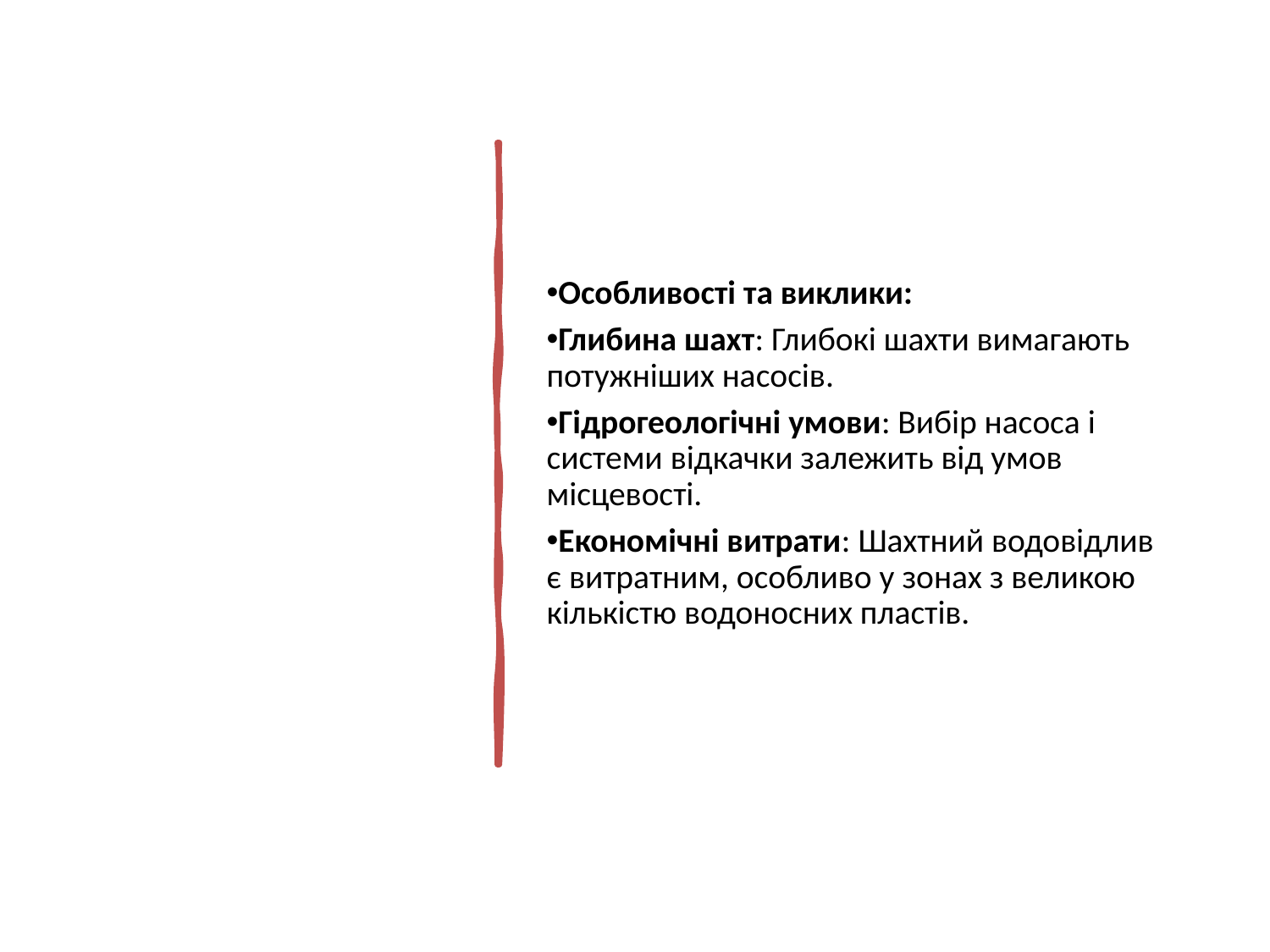

Особливості та виклики:
Глибина шахт: Глибокі шахти вимагають потужніших насосів.
Гідрогеологічні умови: Вибір насоса і системи відкачки залежить від умов місцевості.
Економічні витрати: Шахтний водовідлив є витратним, особливо у зонах з великою кількістю водоносних пластів.